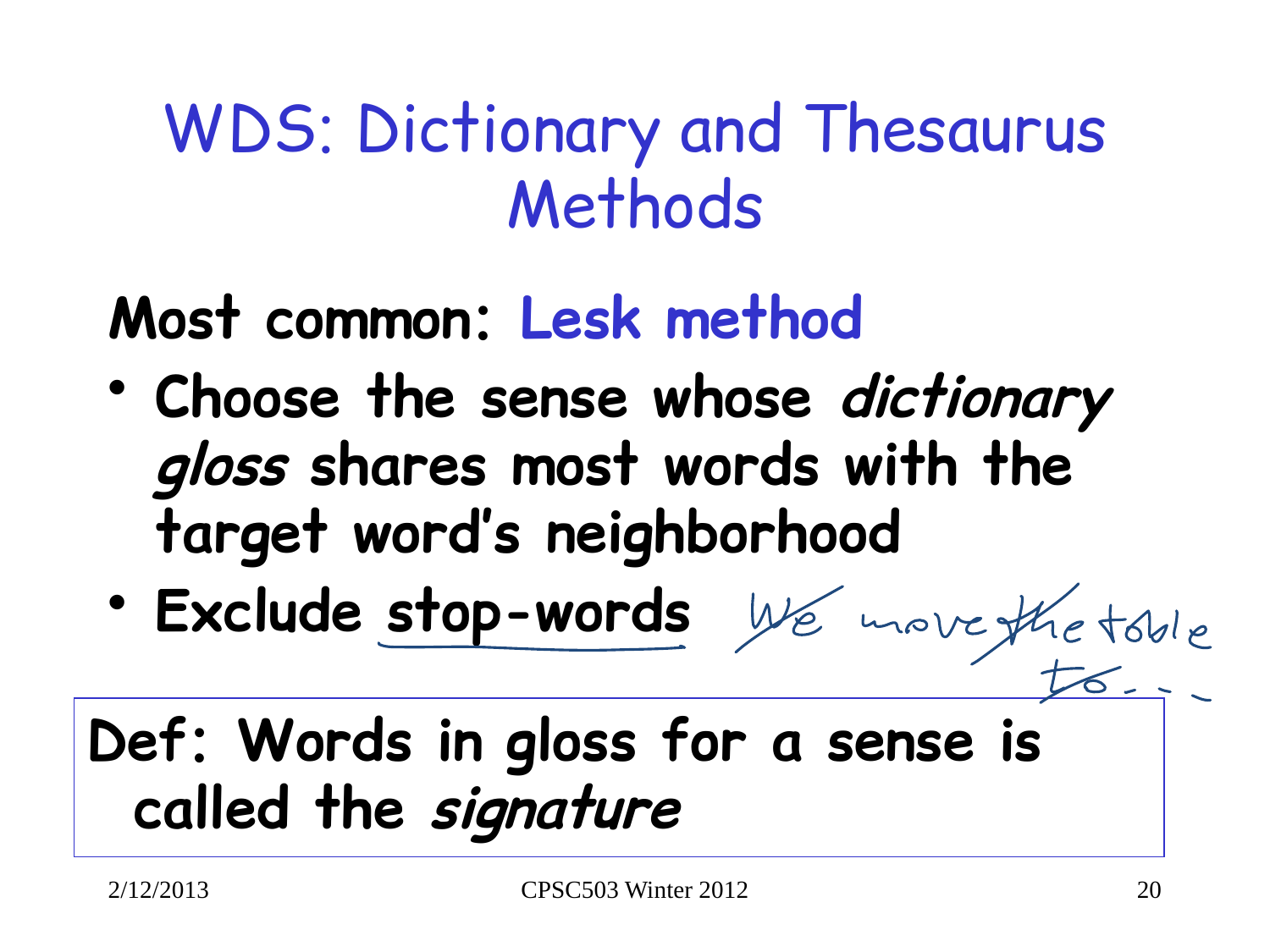

# WDS: Dictionary and Thesaurus Methods
Most common: Lesk method
Choose the sense whose dictionary gloss shares most words with the target word’s neighborhood
Exclude stop-words
Def: Words in gloss for a sense is called the signature
2/12/2013
CPSC503 Winter 2012
20